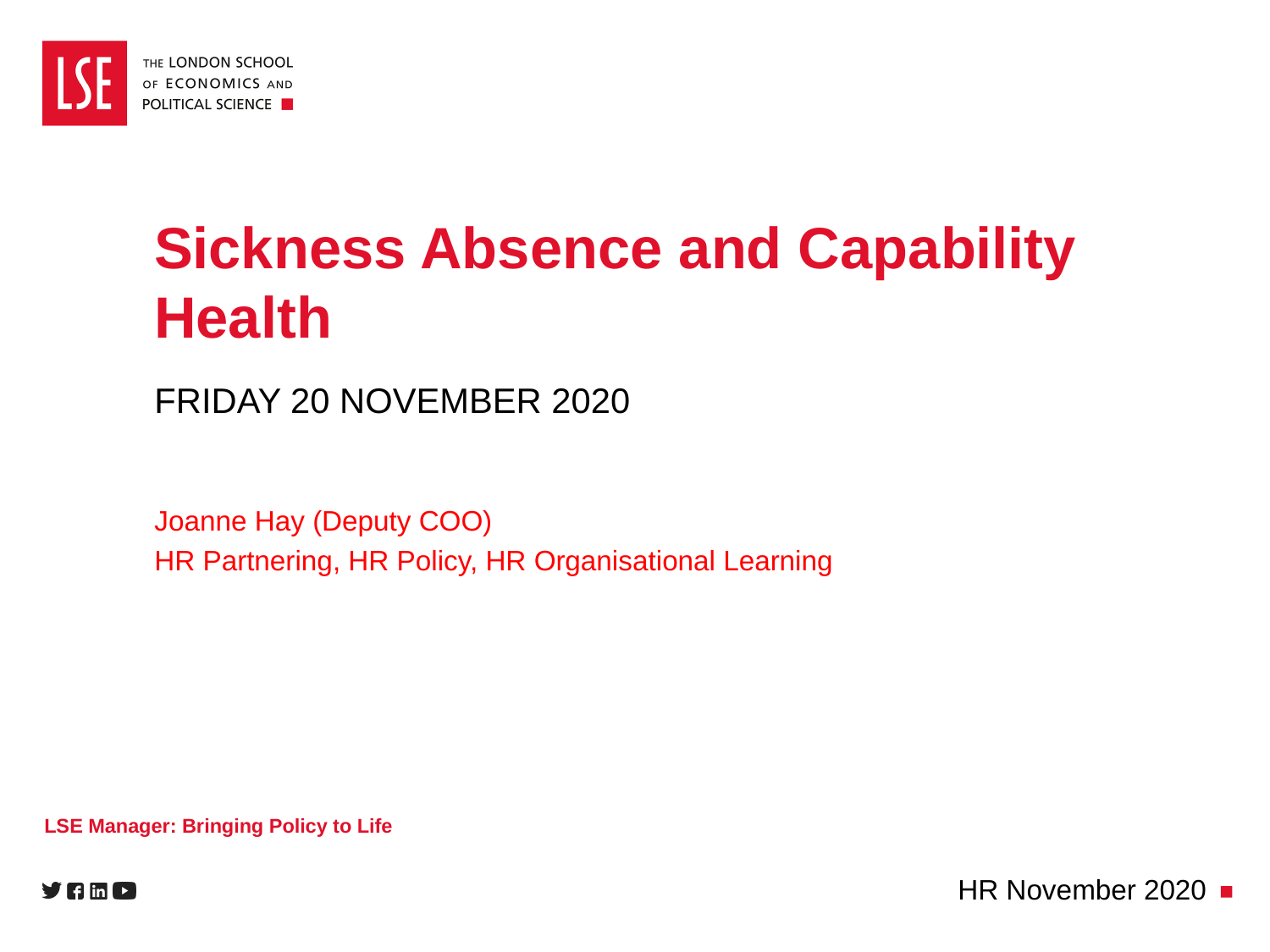

# Sickness Absence and Capability Health
Friday 20 November 2020
Joanne Hay (Deputy COO)
HR Partnering, HR Policy, HR Organisational Learning
LSE Manager: Bringing Policy to Life

HR November 2020